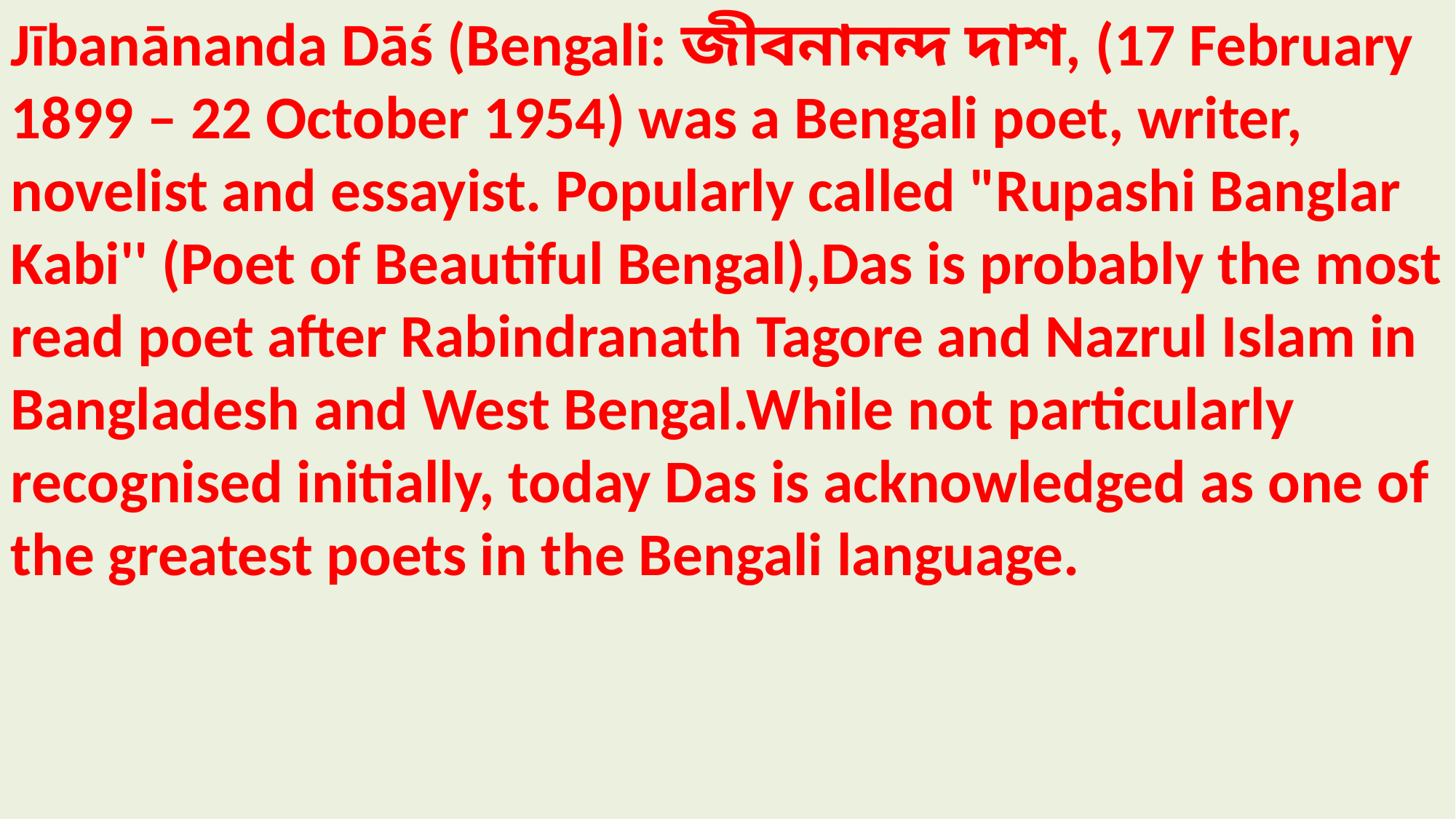

Jībanānanda Dāś (Bengali: জীবনানন্দ দাশ, (17 February 1899 – 22 October 1954) was a Bengali poet, writer, novelist and essayist. Popularly called "Rupashi Banglar Kabi'' (Poet of Beautiful Bengal),Das is probably the most read poet after Rabindranath Tagore and Nazrul Islam in Bangladesh and West Bengal.While not particularly recognised initially, today Das is acknowledged as one of the greatest poets in the Bengali language.